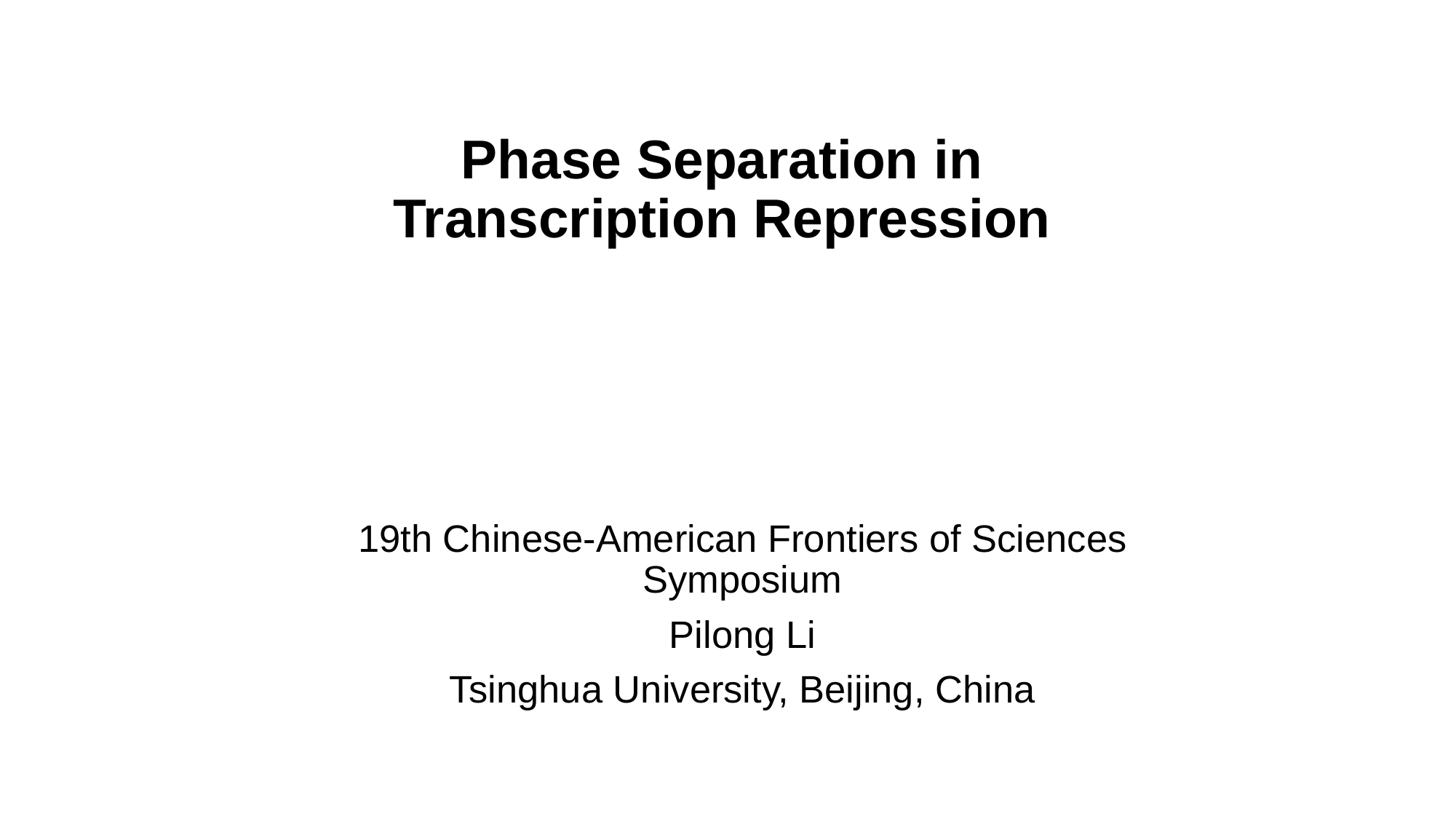

# Phase Separation in Transcription Repression
19th Chinese-American Frontiers of Sciences Symposium
Pilong Li
Tsinghua University, Beijing, China